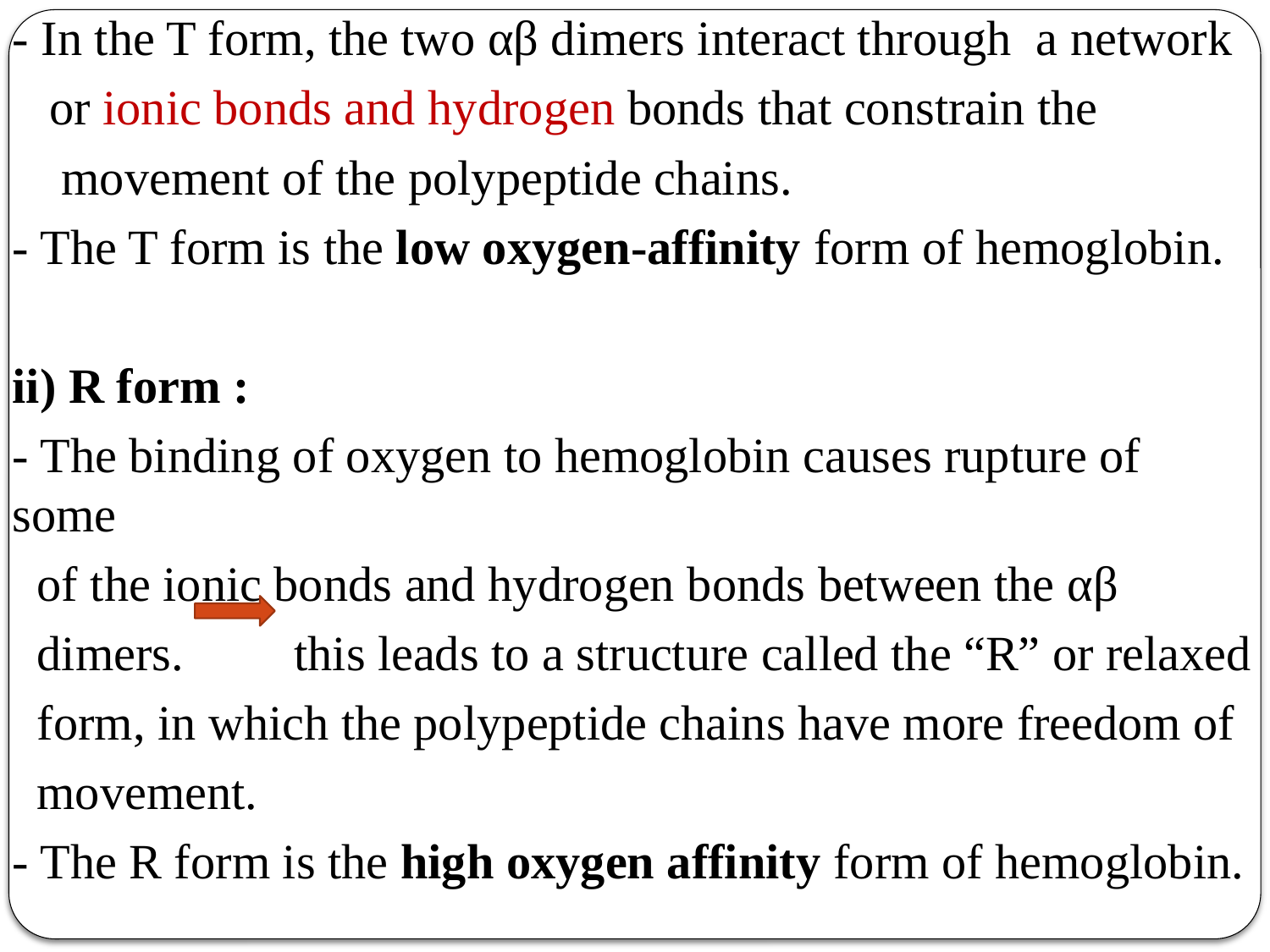

- In the T form, the two αβ dimers interact through  a network
   or ionic bonds and hydrogen bonds that constrain the
    movement of the polypeptide chains.
- The T form is the low oxygen-affinity form of hemoglobin.

ii) R form :
- The binding of oxygen to hemoglobin causes rupture of some
  of the ionic bonds and hydrogen bonds between the αβ
  dimers.         this leads to a structure called the “R” or relaxed
  form, in which the polypeptide chains have more freedom of
  movement.
- The R form is the high oxygen affinity form of hemoglobin.